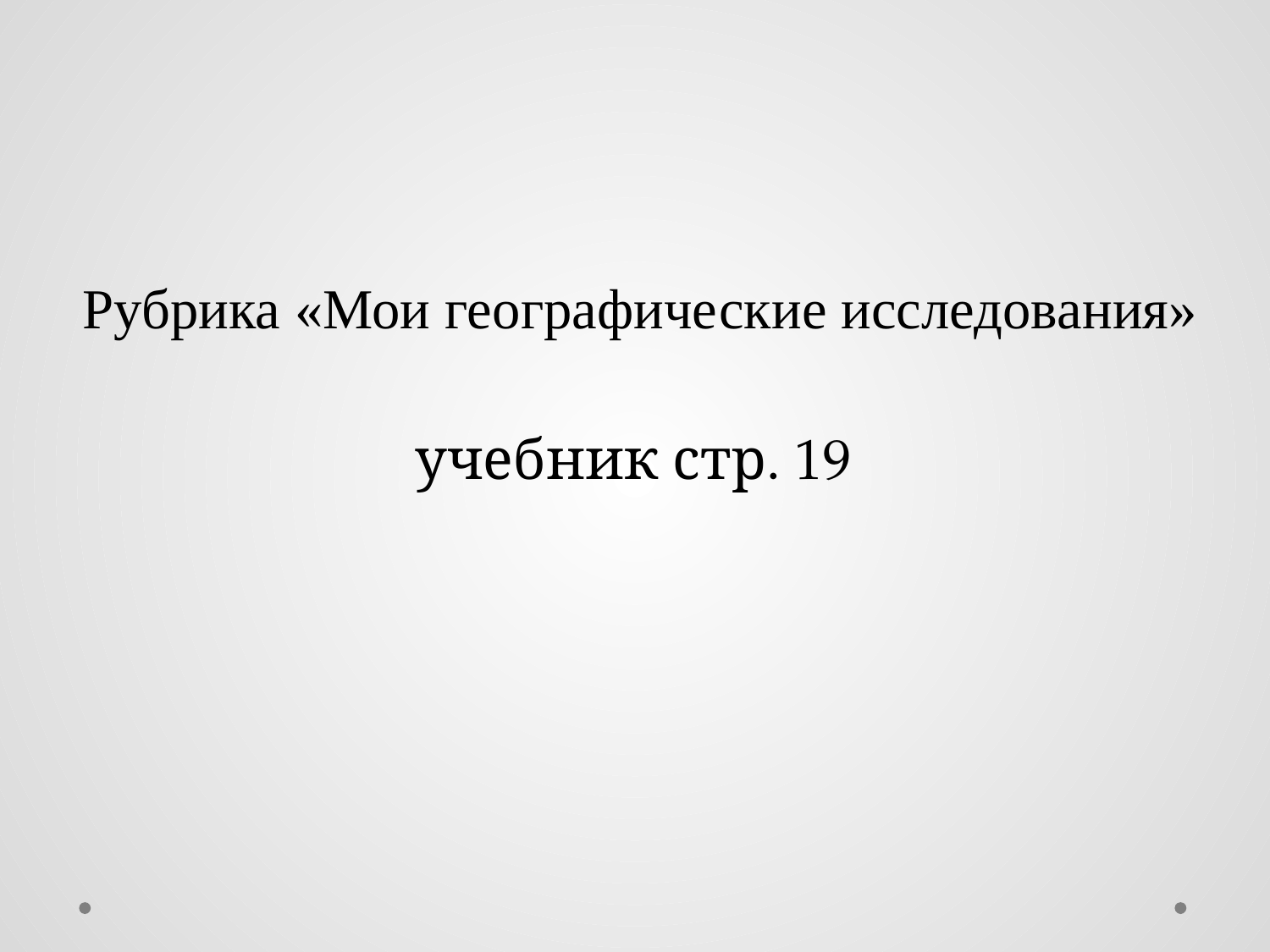

Рубрика «Мои географические исследования»
учебник стр. 19